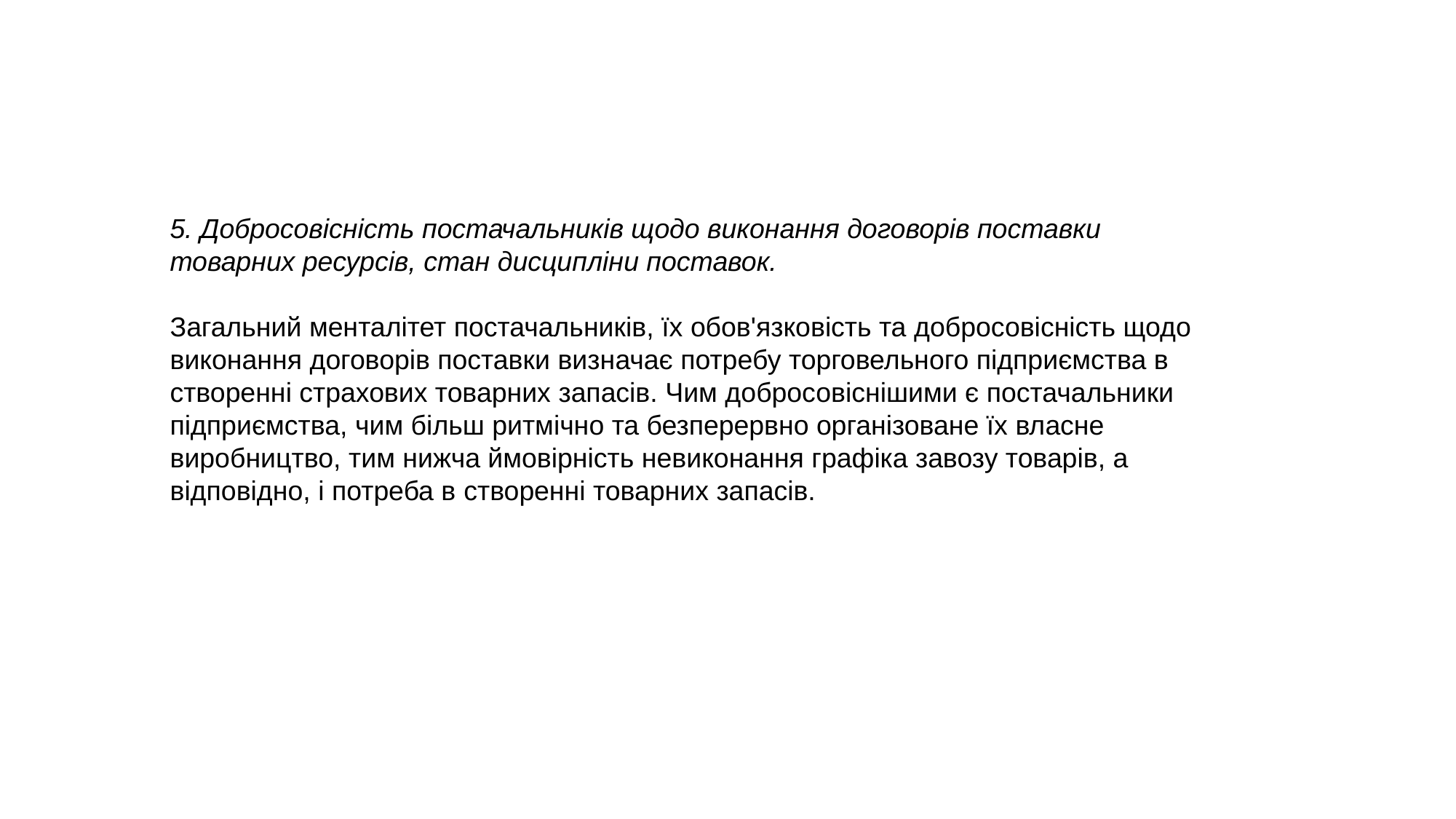

5. Добросовісність постачальників щодо виконання договорів поставки товарних ресурсів, стан дисципліни поставок.

Загальний менталітет постачальників, їх обов'язковість та добросовісність щодо виконання договорів поставки визначає потребу торговельного підприємства в створенні страхових товарних запасів. Чим добросовіснішими є постачальники підприємства, чим більш ритмічно та безперервно організоване їх власне виробництво, тим нижча ймовірність невиконання графіка завозу товарів, а відповідно, і потреба в створенні товарних запасів.